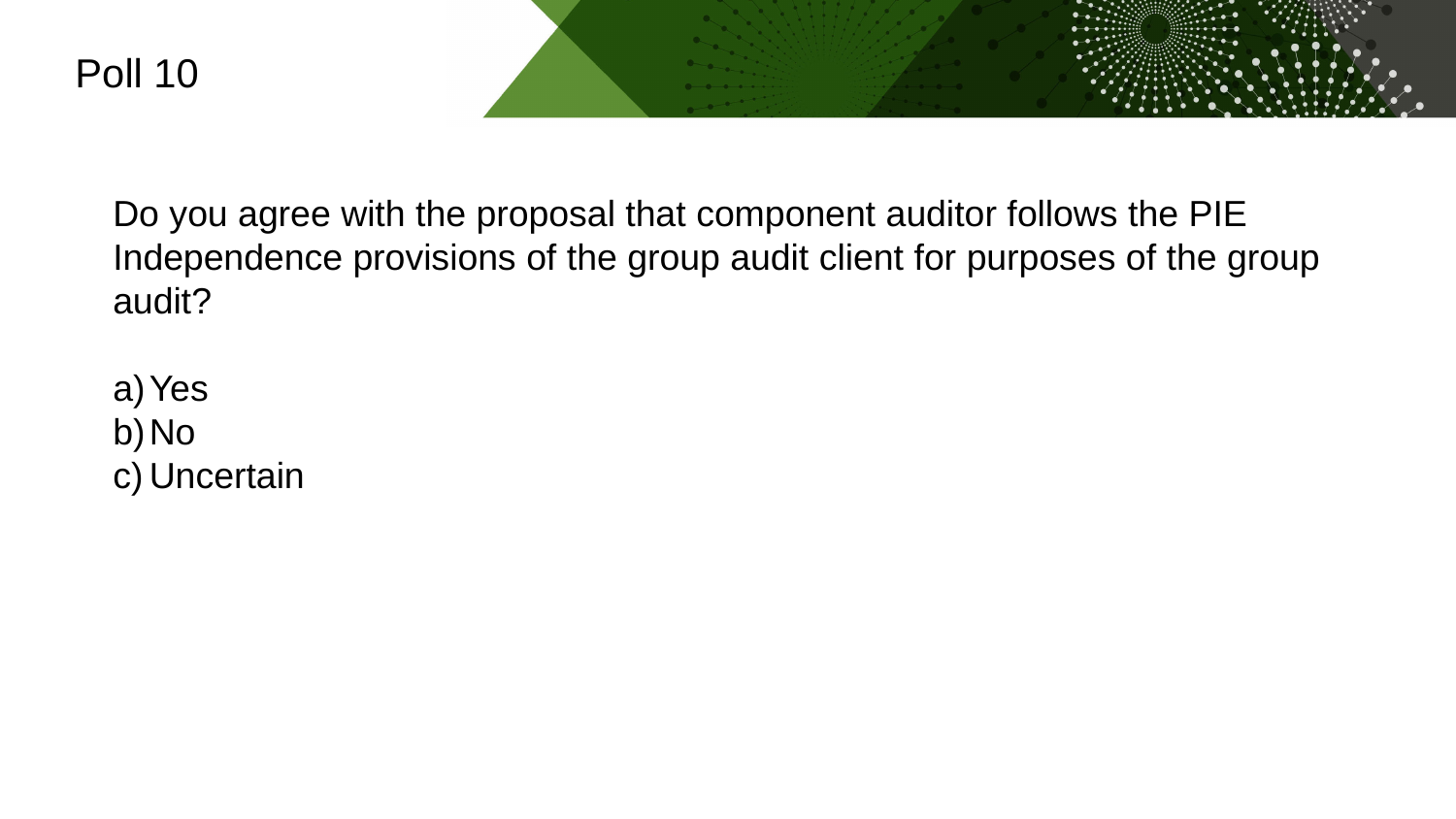

Poll 10
Do you agree with the proposal that component auditor follows the PIE Independence provisions of the group audit client for purposes of the group audit?

Yes
No
Uncertain